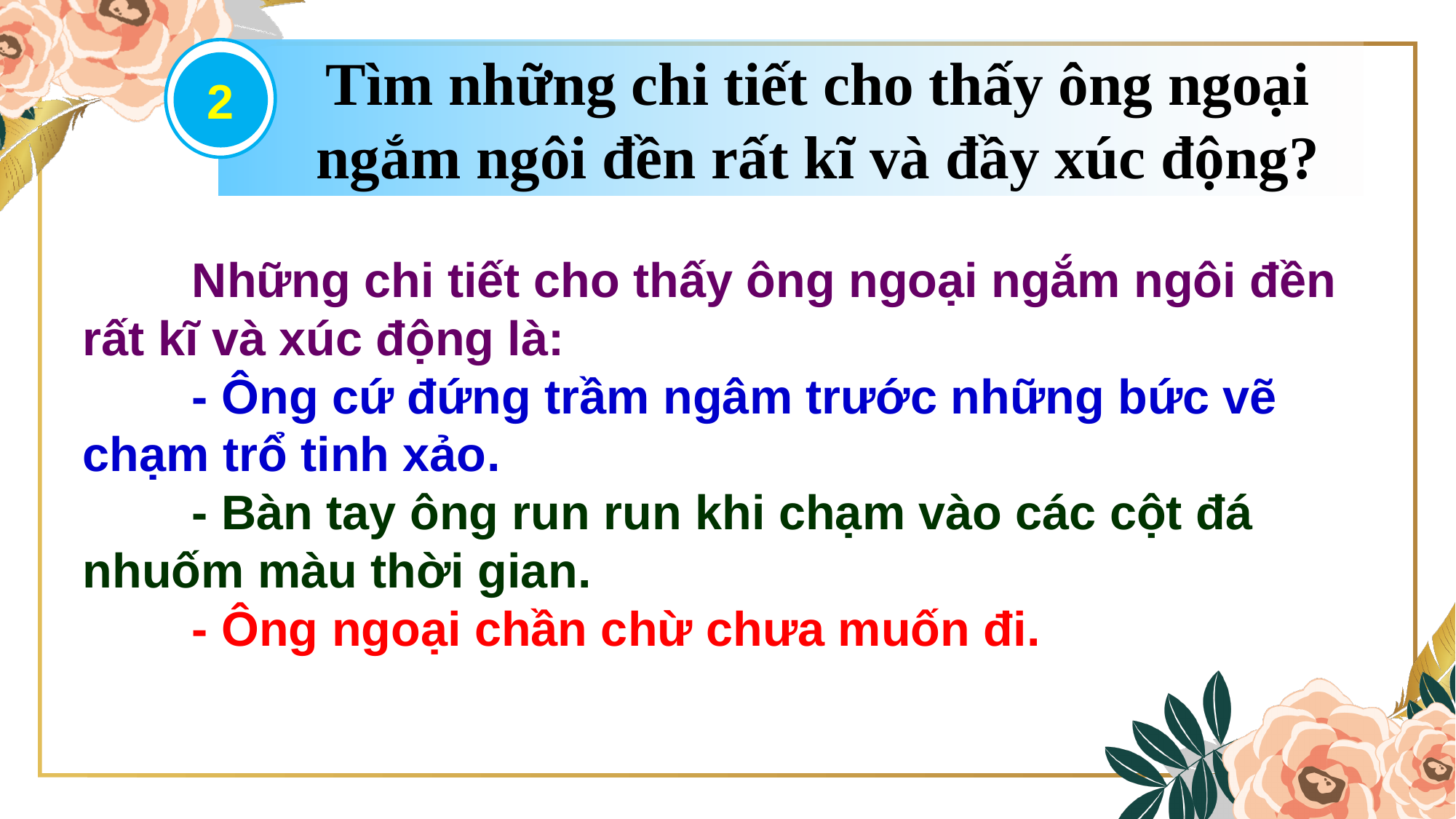

2
Tìm những chi tiết cho thấy ông ngoại ngắm ngôi đền rất kĩ và đầy xúc động?
	Những chi tiết cho thấy ông ngoại ngắm ngôi đền rất kĩ và xúc động là:
	- Ông cứ đứng trầm ngâm trước những bức vẽ chạm trổ tinh xảo.
	- Bàn tay ông run run khi chạm vào các cột đá nhuốm màu thời gian.
	- Ông ngoại chần chừ chưa muốn đi.